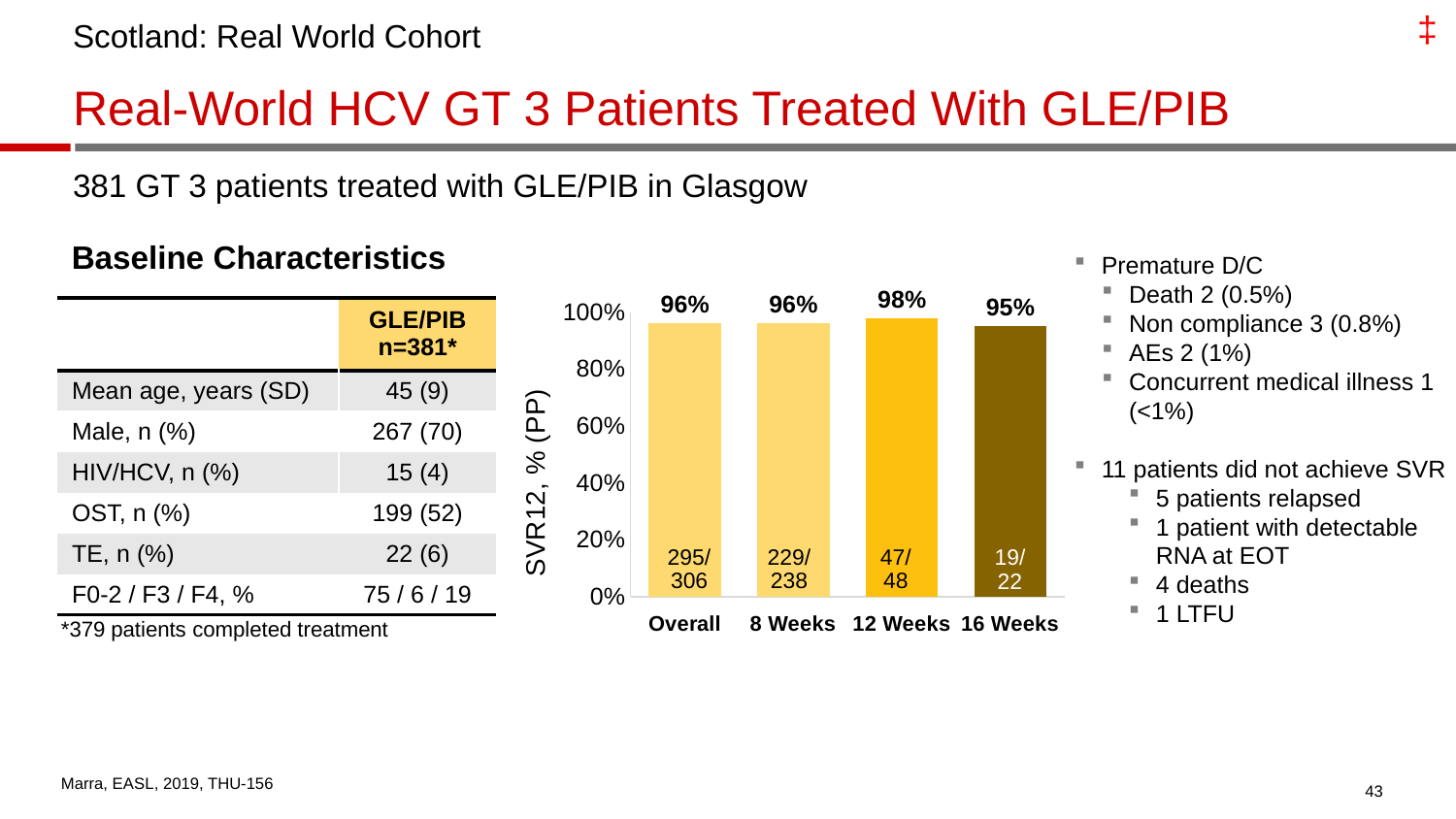

‡
Scotland: Real World Cohort
# Real-World HCV GT 3 Patients Treated With GLE/PIB
381 GT 3 patients treated with GLE/PIB in Glasgow
Baseline Characteristics
Premature D/C
Death 2 (0.5%)
Non compliance 3 (0.8%)
AEs 2 (1%)
Concurrent medical illness 1 (<1%)

11 patients did not achieve SVR
5 patients relapsed
1 patient with detectable
RNA at EOT
4 deaths
1 LTFU

[unsupported chart]

|  | GLE/PIB n=381\* |
| --- | --- |
| Mean age, years (SD) | 45 (9) |
| Male, n (%) | 267 (70) |
| HIV/HCV, n (%) | 15 (4) |
| OST, n (%) | 199 (52) |
| TE, n (%) | 22 (6) |
| F0-2 / F3 / F4, % | 75 / 6 / 19 |
295/
306
229/
238
47/
48
19/
22
*379 patients completed treatment
43
Marra, EASL, 2019, THU-156